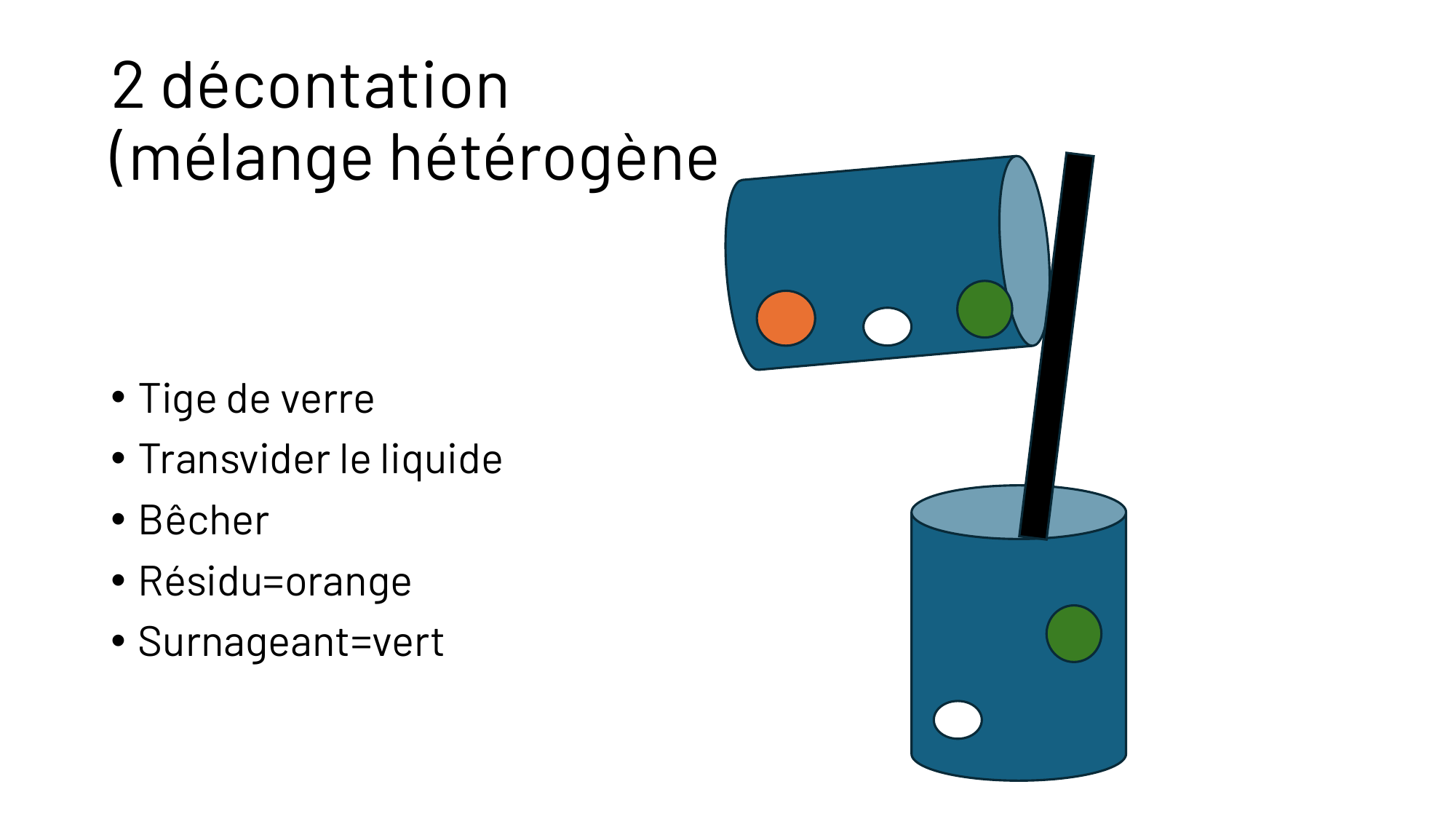

# 2 décontation (mélange hétérogène

Tige de verre
Transvider le liquide
Bêcher
Résidu=orange
Surnageant=vert